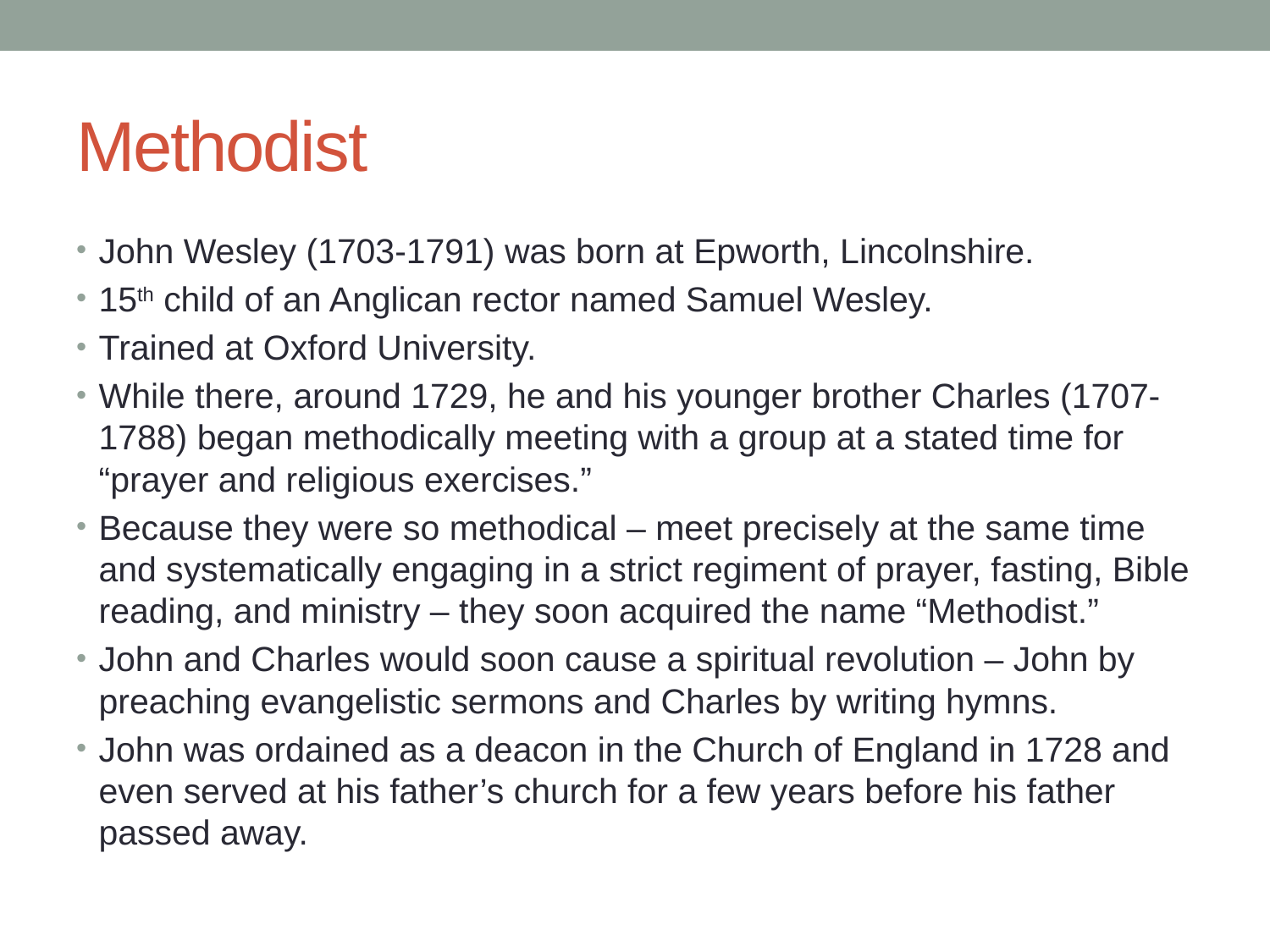

# Methodist
John Wesley (1703-1791) was born at Epworth, Lincolnshire.
15th child of an Anglican rector named Samuel Wesley.
Trained at Oxford University.
While there, around 1729, he and his younger brother Charles (1707-1788) began methodically meeting with a group at a stated time for “prayer and religious exercises.”
Because they were so methodical – meet precisely at the same time and systematically engaging in a strict regiment of prayer, fasting, Bible reading, and ministry – they soon acquired the name “Methodist.”
John and Charles would soon cause a spiritual revolution – John by preaching evangelistic sermons and Charles by writing hymns.
John was ordained as a deacon in the Church of England in 1728 and even served at his father’s church for a few years before his father passed away.